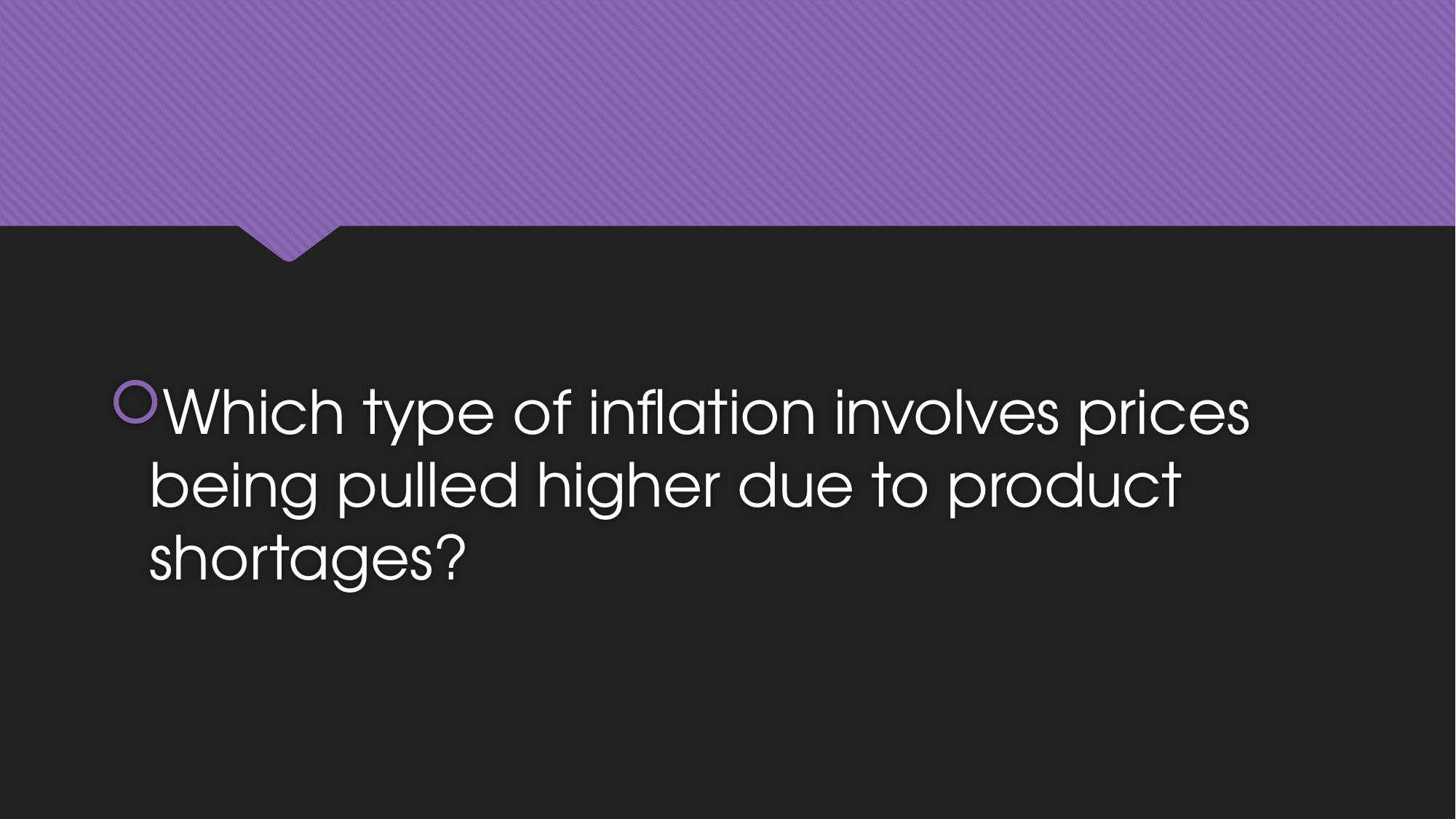

#
Which type of inflation involves prices being pulled higher due to product shortages?